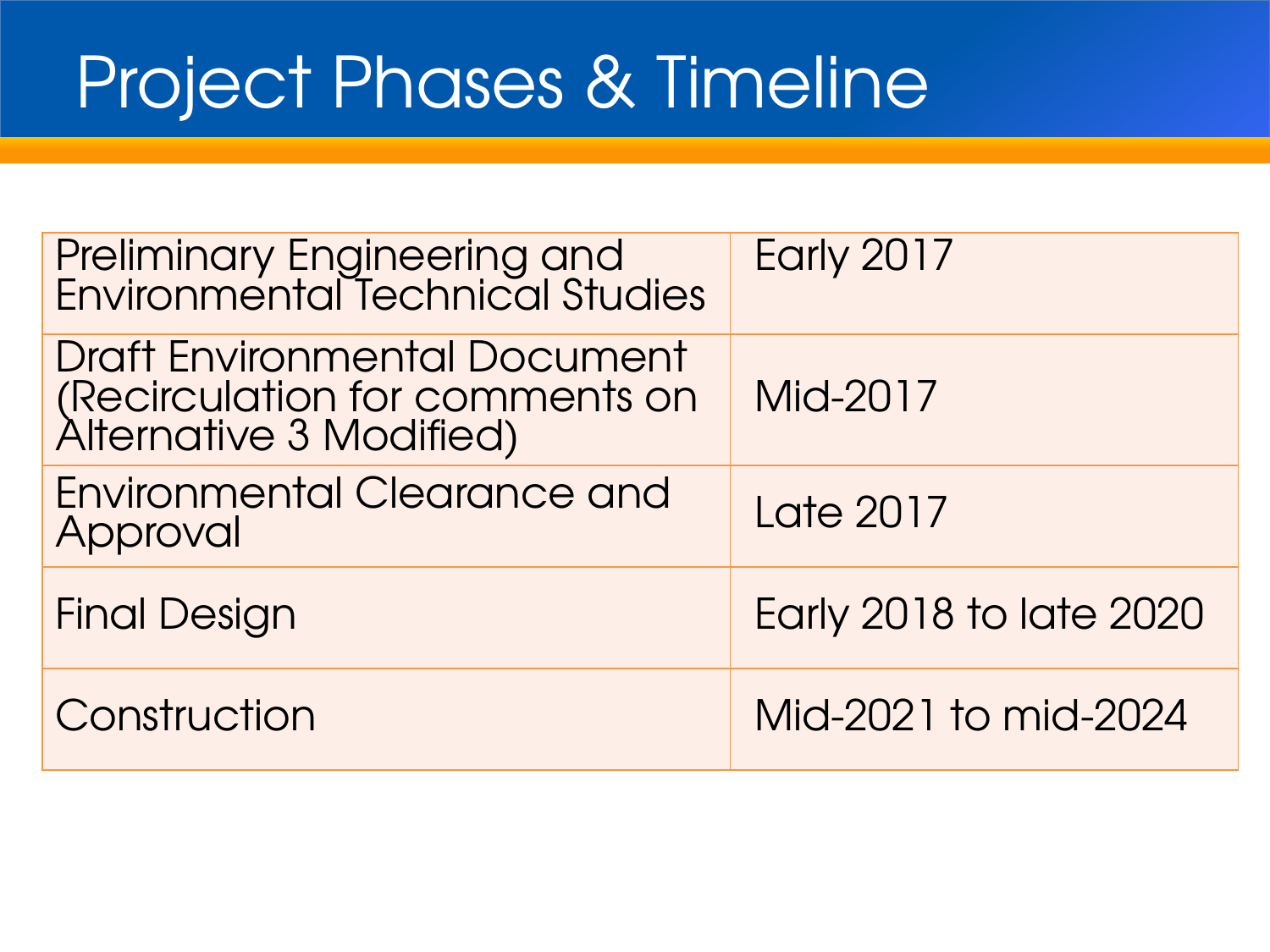

# Project Phases & Timeline
| Preliminary Engineering and Environmental Technical Studies | Early 2017 |
| --- | --- |
| Draft Environmental Document (Recirculation for comments on Alternative 3 Modified) | Mid-2017 |
| Environmental Clearance and Approval | Late 2017 |
| Final Design | Early 2018 to late 2020 |
| Construction | Mid-2021 to mid-2024 |